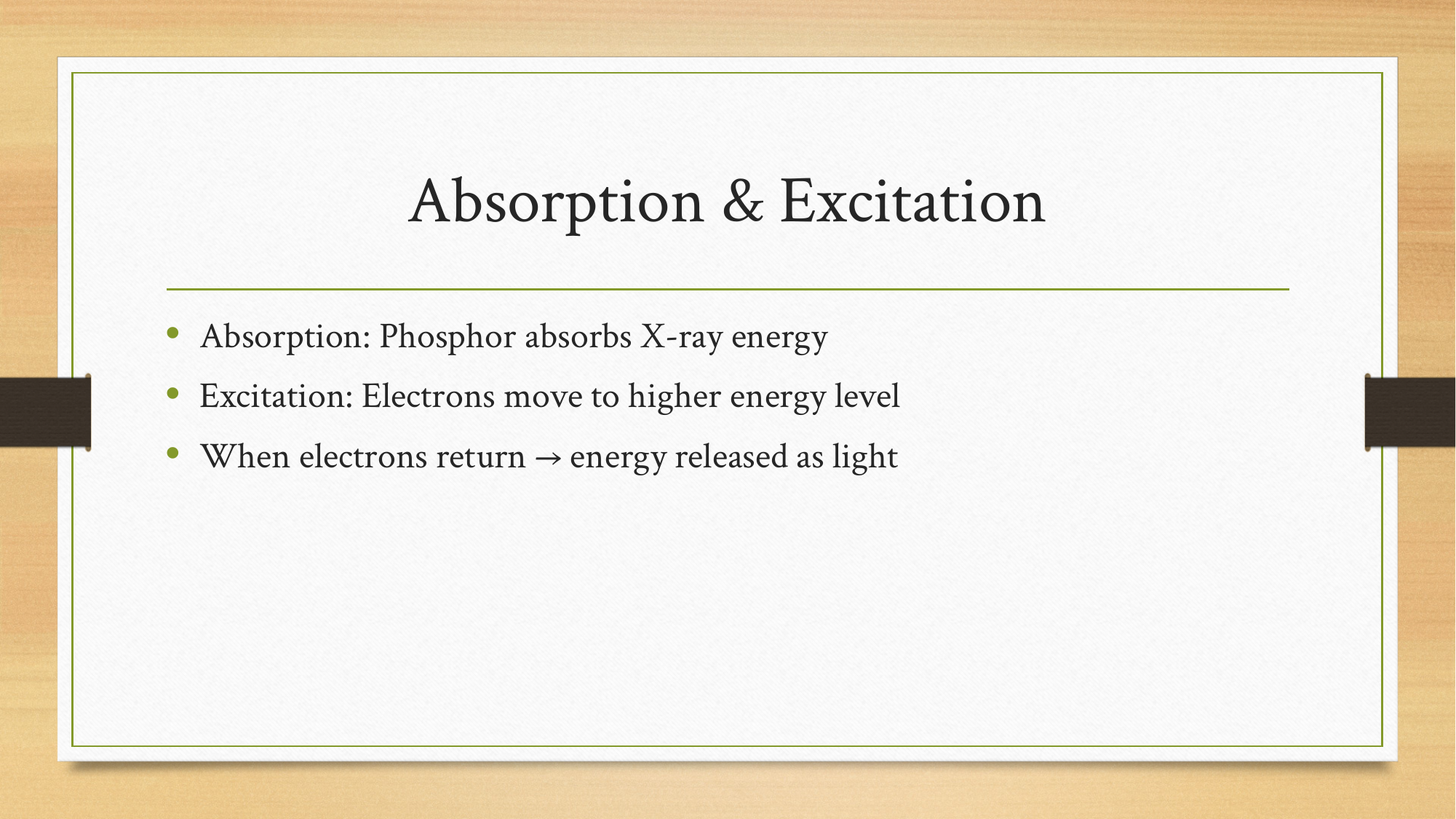

# Absorption & Excitation
Absorption: Phosphor absorbs X-ray energy
Excitation: Electrons move to higher energy level
When electrons return → energy released as light